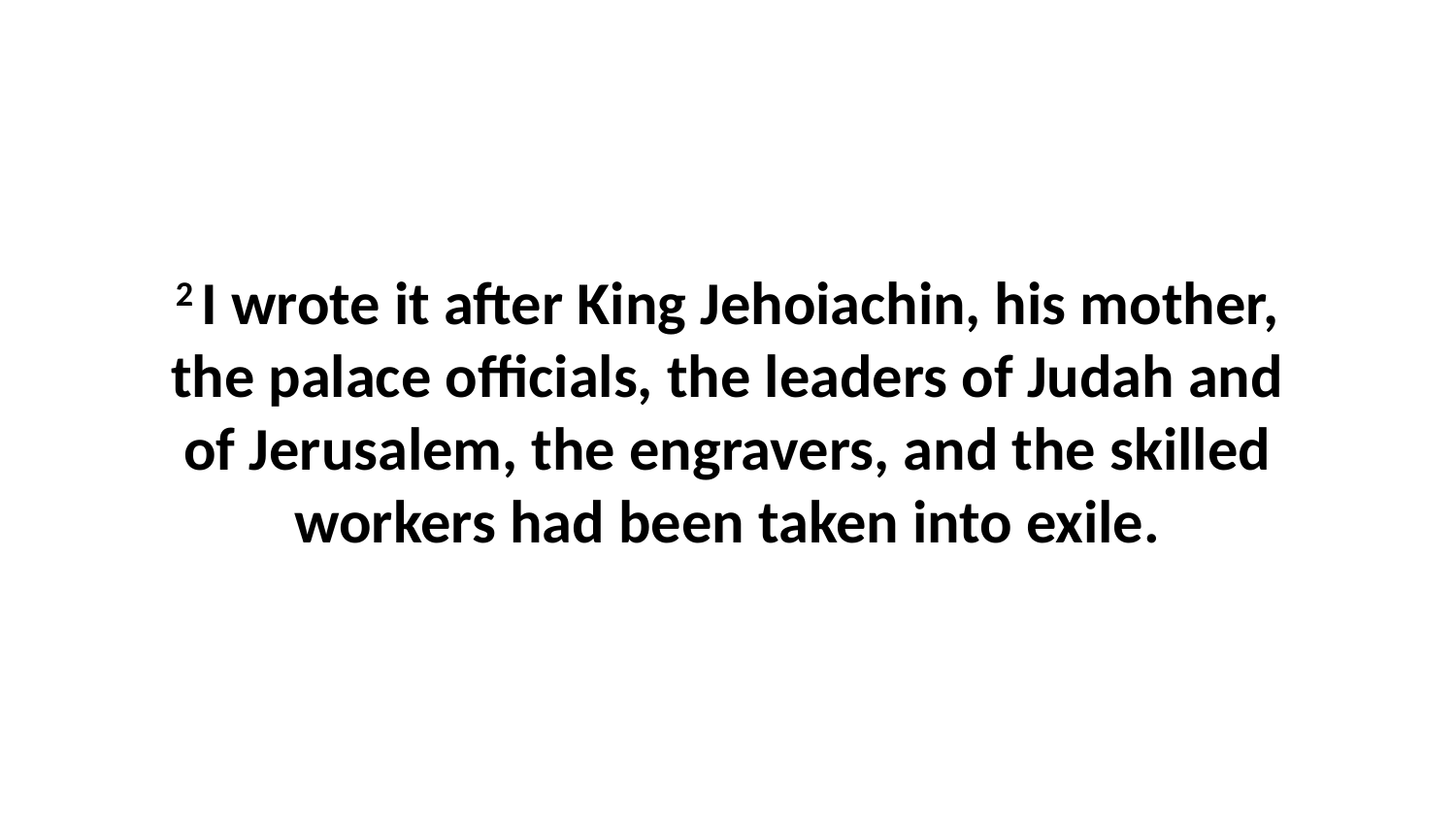

2 I wrote it after King Jehoiachin, his mother, the palace officials, the leaders of Judah and of Jerusalem, the engravers, and the skilled workers had been taken into exile.